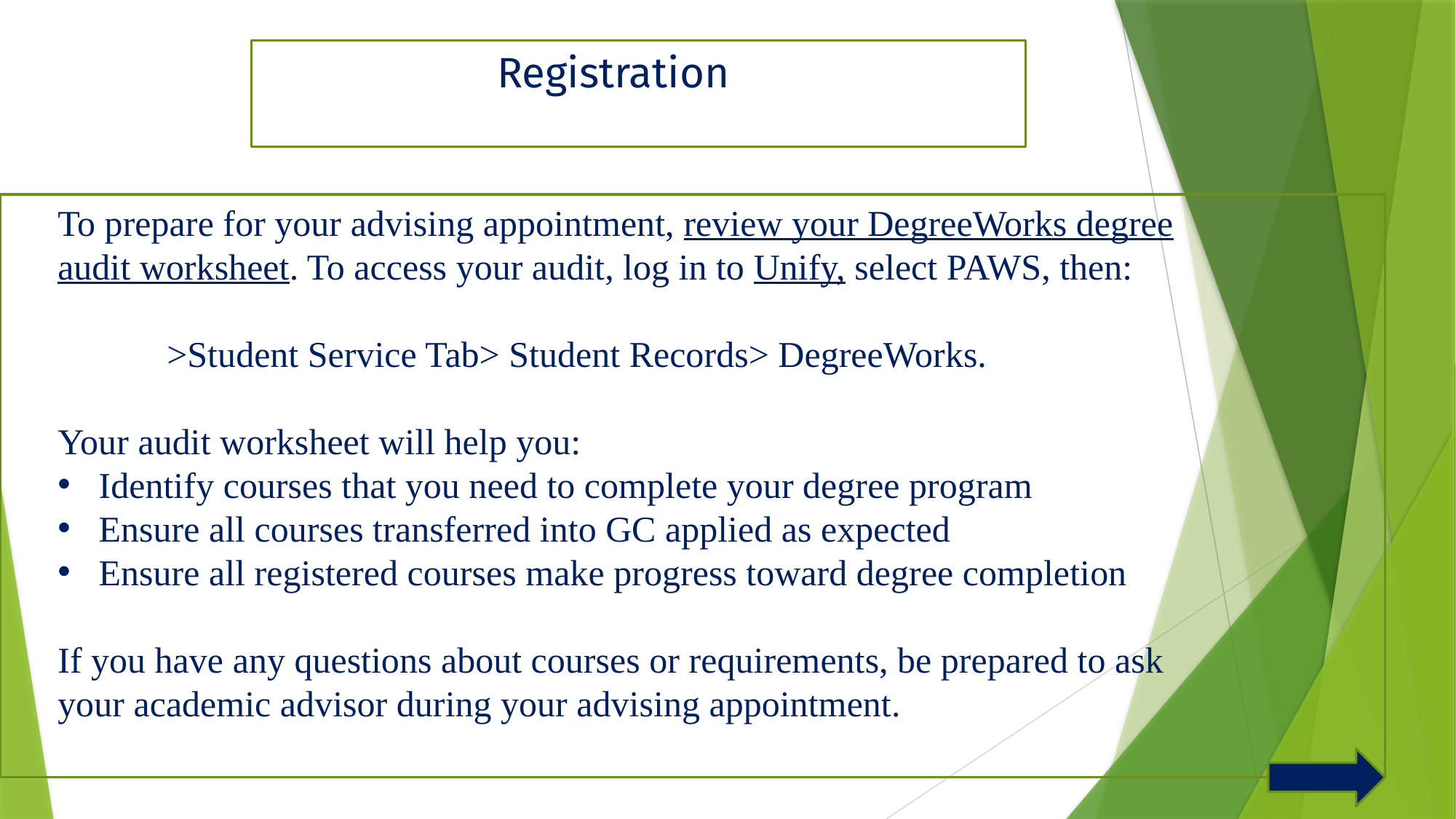

Registration

To prepare for your advising appointment, review your DegreeWorks degree audit worksheet. To access your audit, log in to Unify, select PAWS, then:

	>Student Service Tab> Student Records> DegreeWorks.

Your audit worksheet will help you:
Identify courses that you need to complete your degree program
Ensure all courses transferred into GC applied as expected
Ensure all registered courses make progress toward degree completion

If you have any questions about courses or requirements, be prepared to ask your academic advisor during your advising appointment.